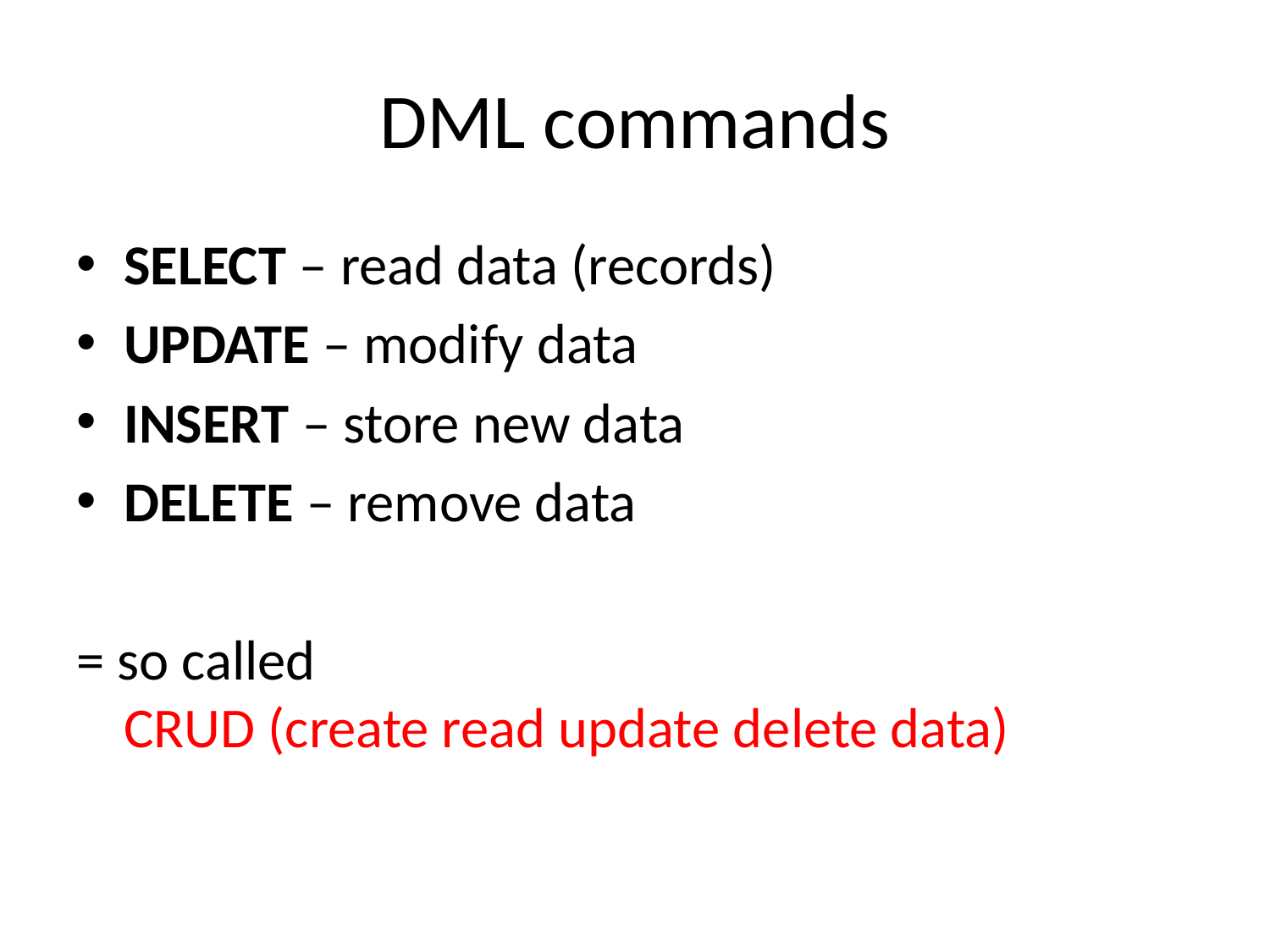

# DML commands
SELECT – read data (records)
UPDATE – modify data
INSERT – store new data
DELETE – remove data

= so called
CRUD (create read update delete data)